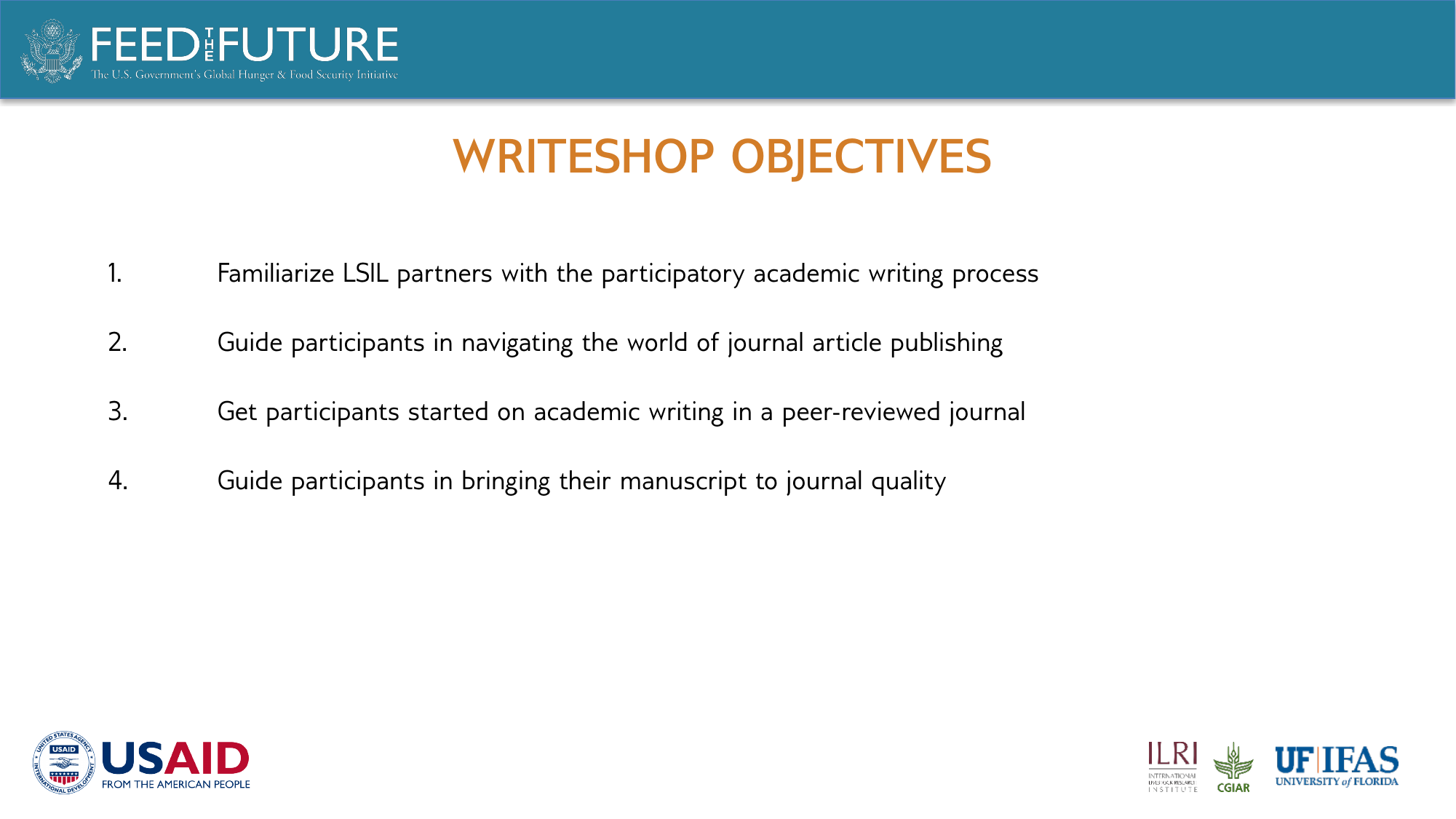

# Writeshop objectives
1.	Familiarize LSIL partners with the participatory academic writing process
2.	Guide participants in navigating the world of journal article publishing
3.	Get participants started on academic writing in a peer-reviewed journal
4.	Guide participants in bringing their manuscript to journal quality